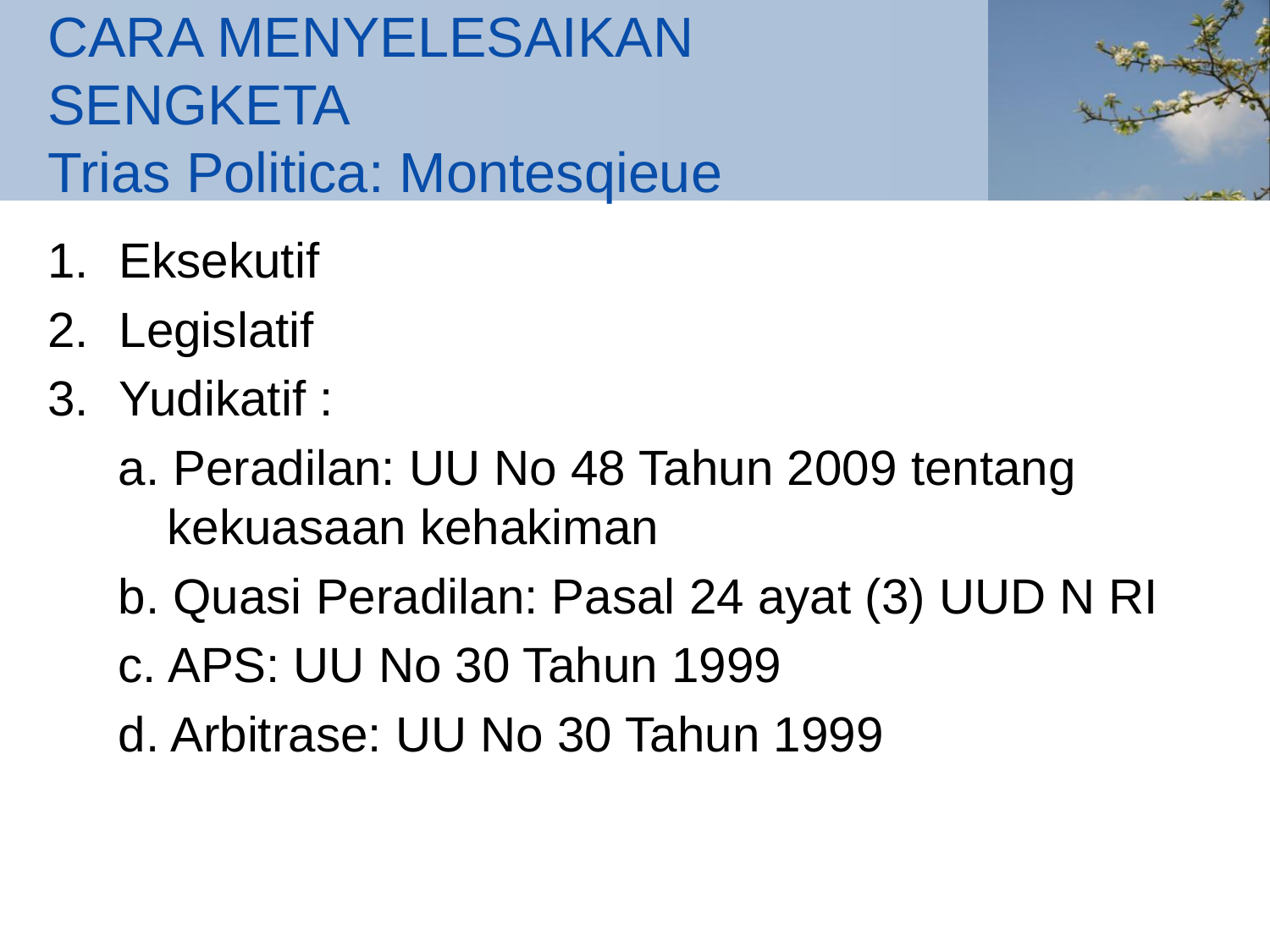

# CARA MENYELESAIKAN SENGKETA Trias Politica: Montesqieue
Eksekutif
Legislatif
Yudikatif :
a. Peradilan: UU No 48 Tahun 2009 tentang kekuasaan kehakiman
b. Quasi Peradilan: Pasal 24 ayat (3) UUD N RI
c. APS: UU No 30 Tahun 1999
d. Arbitrase: UU No 30 Tahun 1999